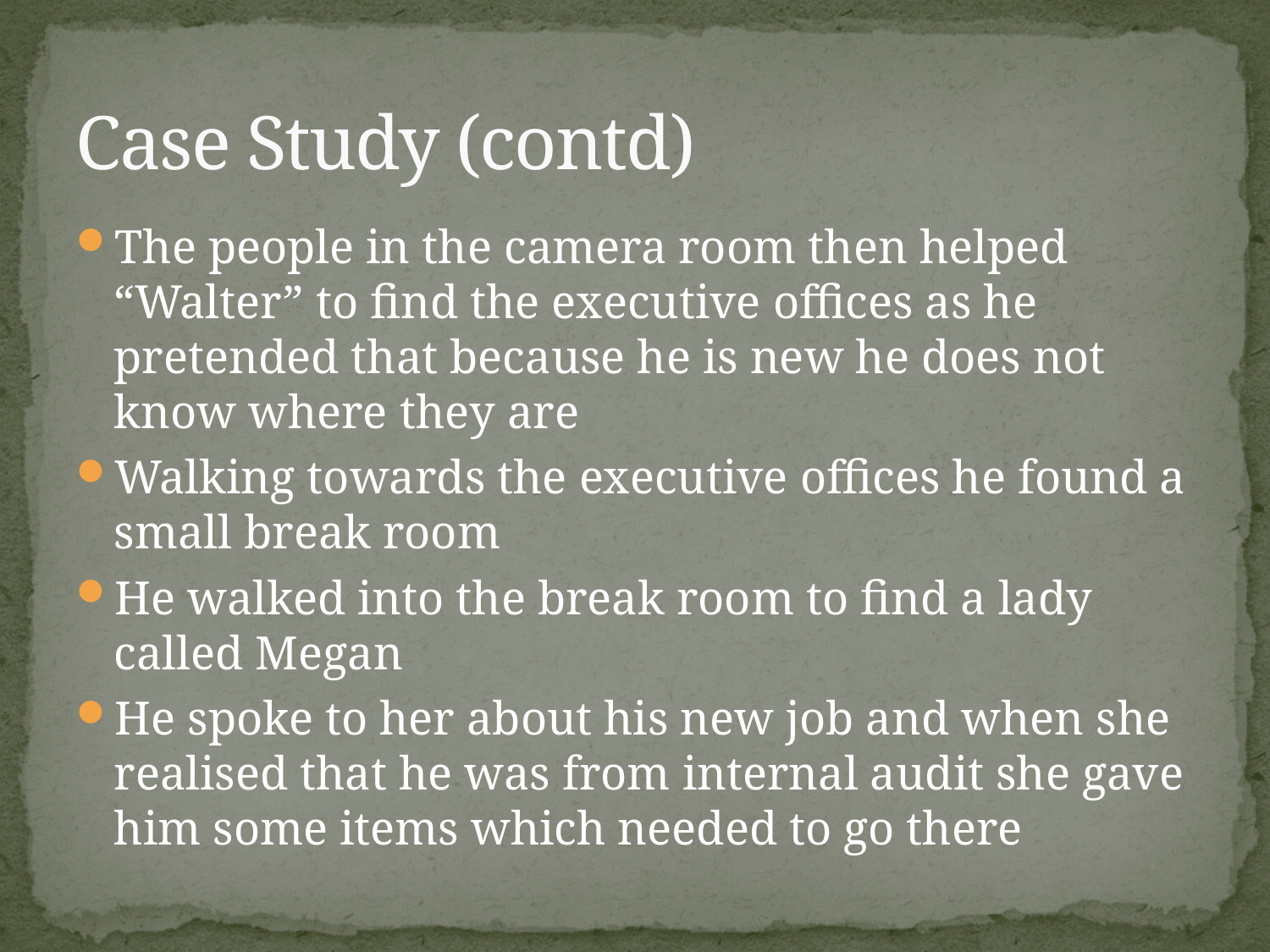

# Case Study (contd)
The people in the camera room then helped “Walter” to find the executive offices as he pretended that because he is new he does not know where they are
Walking towards the executive offices he found a small break room
He walked into the break room to find a lady called Megan
He spoke to her about his new job and when she realised that he was from internal audit she gave him some items which needed to go there